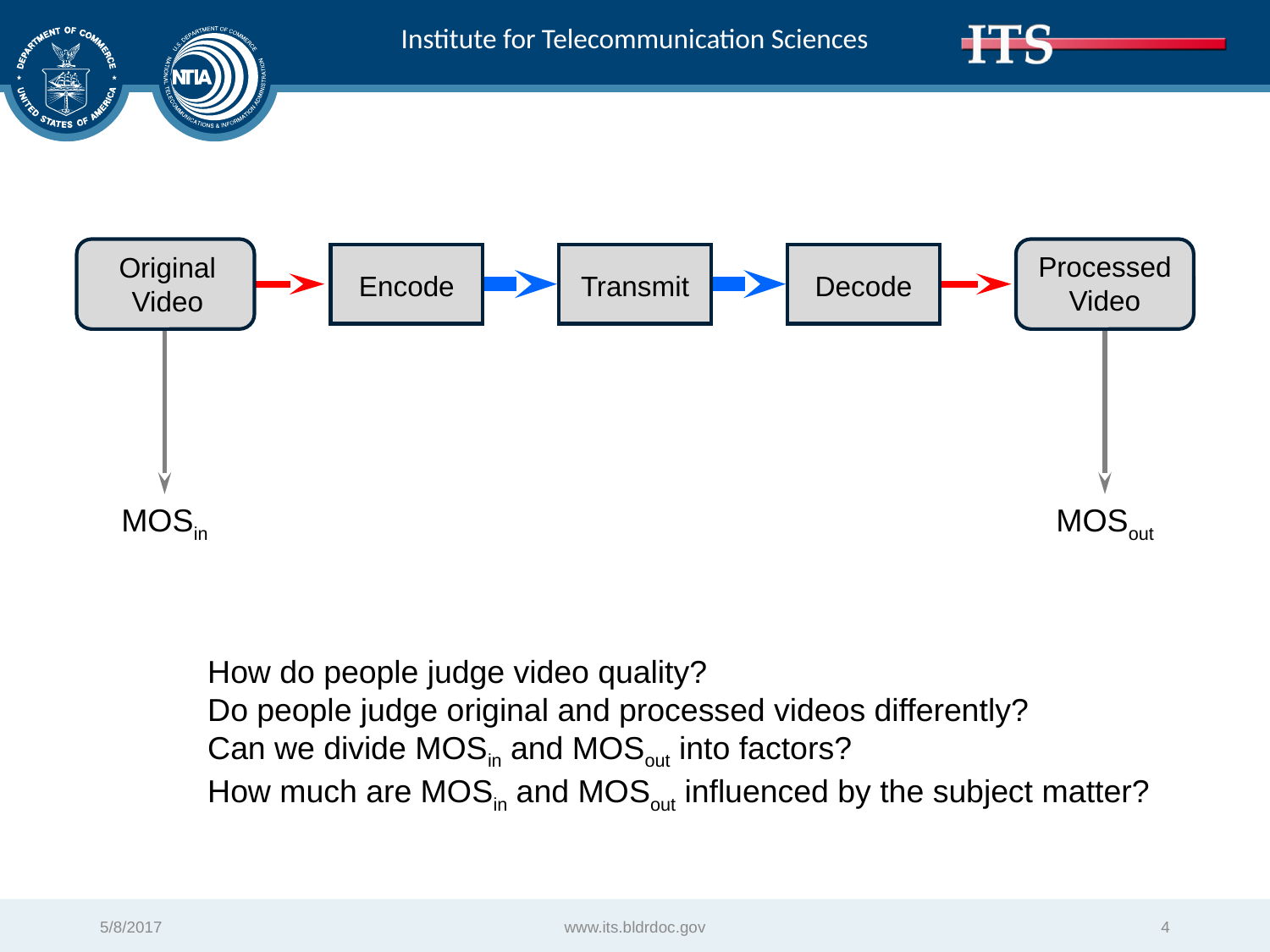

Original
Video

Processed Video

Encode

Transmit

Decode
MOSin
MOSout
How do people judge video quality?
Do people judge original and processed videos differently?
Can we divide MOSin and MOSout into factors?
How much are MOSin and MOSout influenced by the subject matter?
5/8/2017
www.its.bldrdoc.gov
4